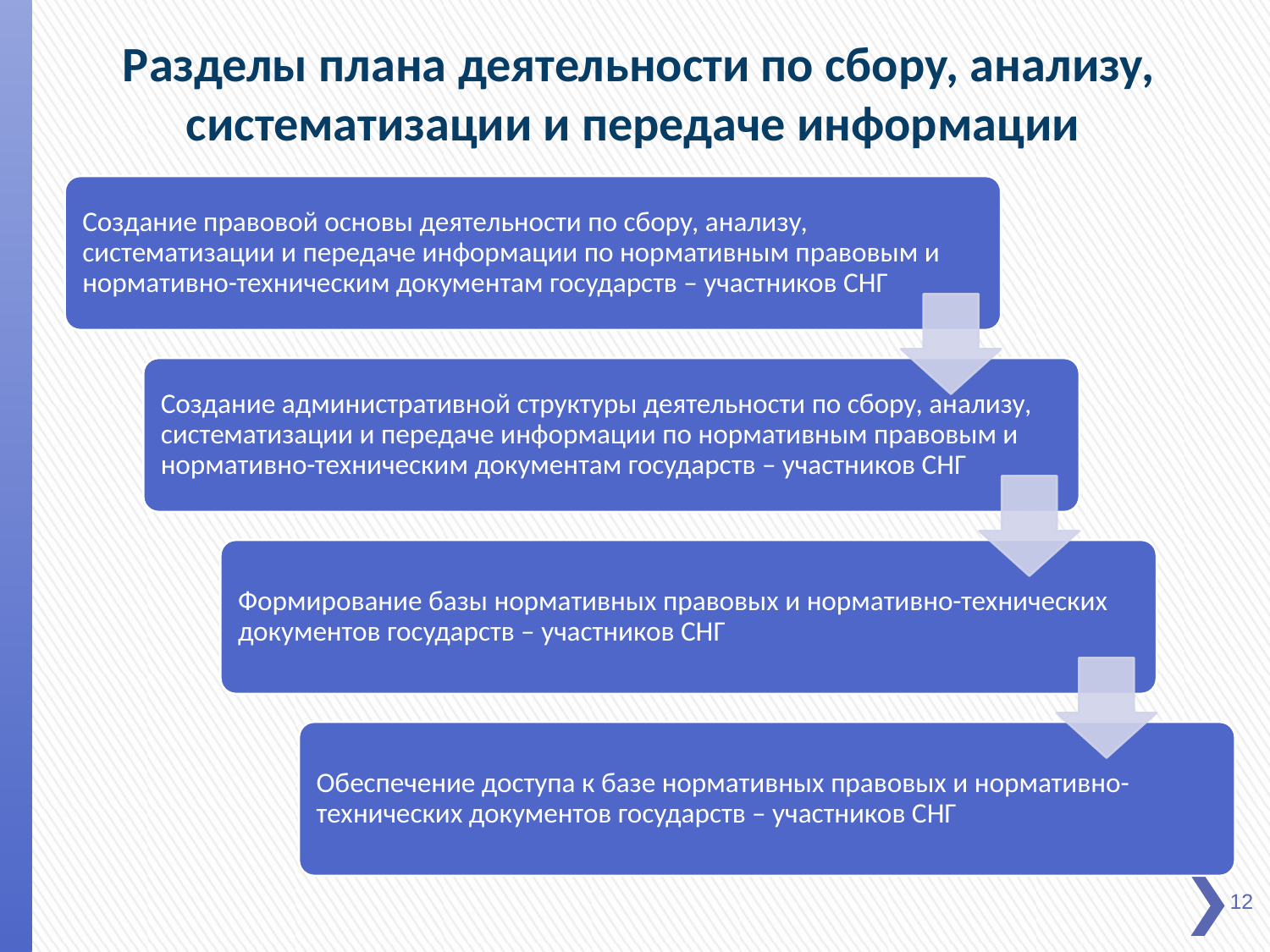

Разделы плана деятельности по сбору, анализу, систематизации и передаче информации
Создание правовой основы деятельности по сбору, анализу, систематизации и передаче информации по нормативным правовым и нормативно-техническим документам государств – участников СНГ
Создание административной структуры деятельности по сбору, анализу, систематизации и передаче информации по нормативным правовым и нормативно-техническим документам государств – участников СНГ
Формирование базы нормативных правовых и нормативно-технических документов государств – участников СНГ
Обеспечение доступа к базе нормативных правовых и нормативно-технических документов государств – участников СНГ

12